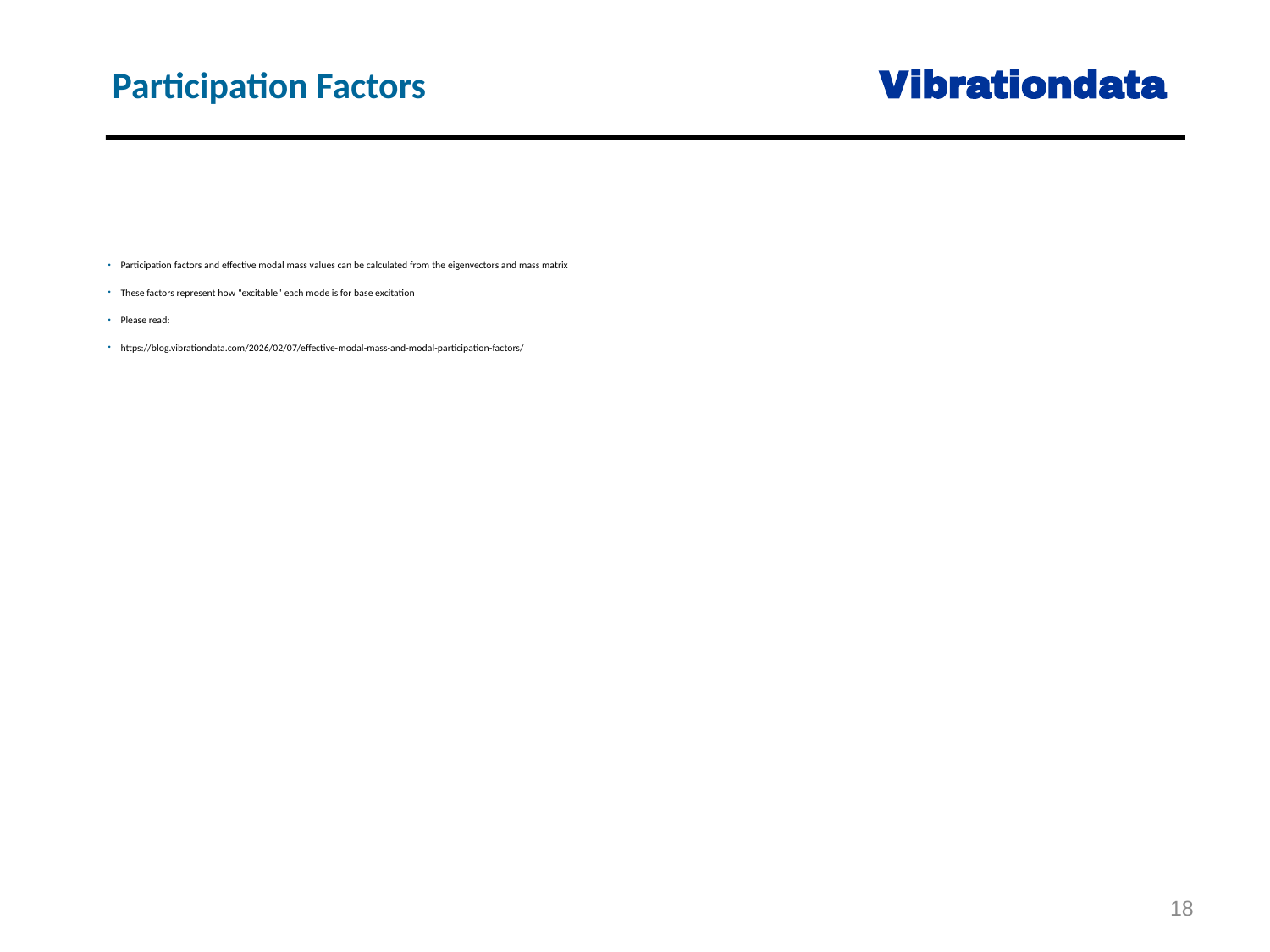

Vibrationdata

Participation Factors

Participation factors and effective modal mass values can be calculated from the eigenvectors and mass matrix

These factors represent how “excitable” each mode is for base excitation

Please read:

https://blog.vibrationdata.com/2026/02/07/effective-modal-mass-and-modal-participation-factors/

18